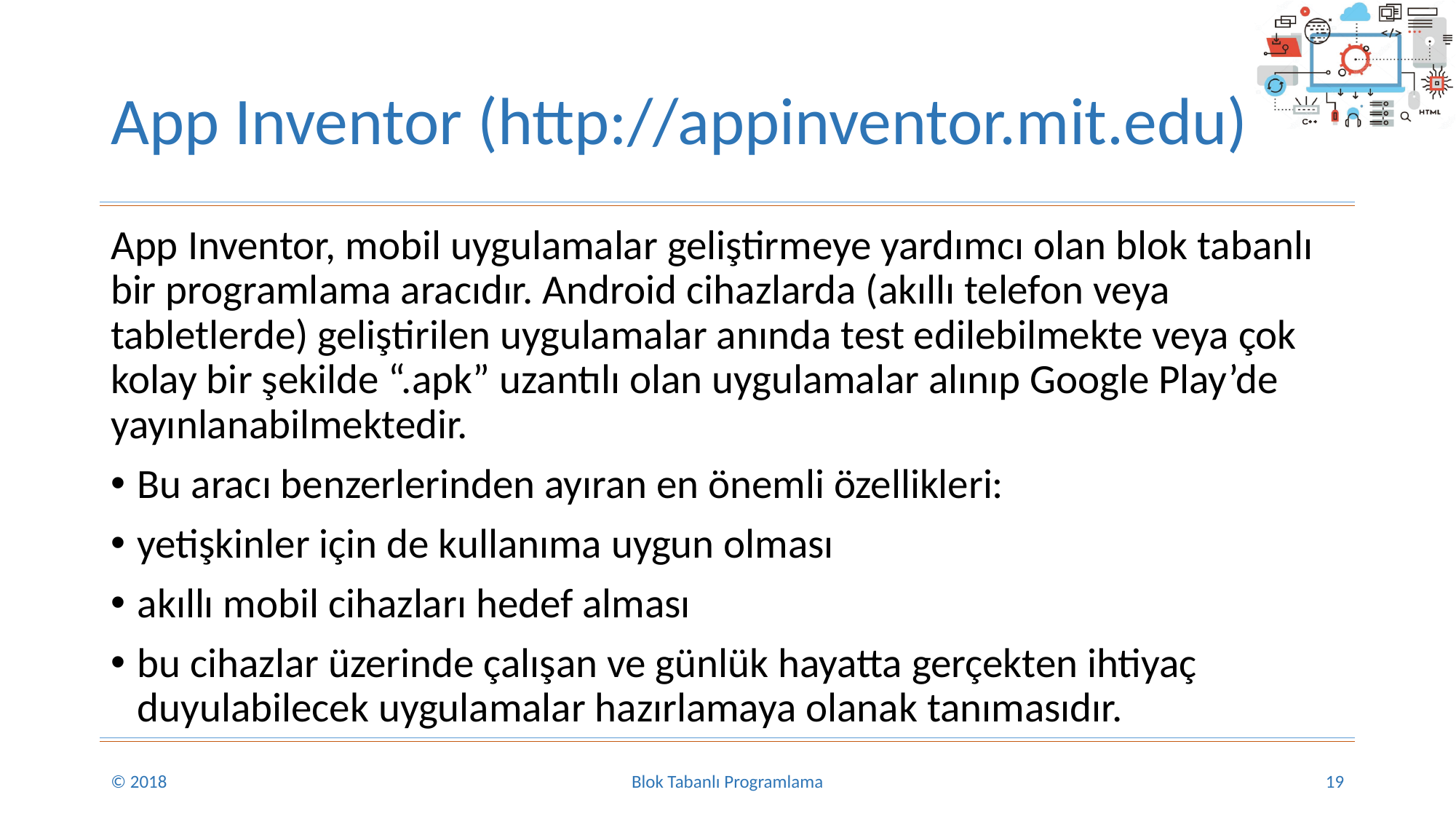

App Inventor (http://appinventor.mit.edu)
App Inventor, mobil uygulamalar geliştirmeye yardımcı olan blok tabanlı bir programlama aracıdır. Android cihazlarda (akıllı telefon veya tabletlerde) geliştirilen uygulamalar anında test edilebilmekte veya çok kolay bir şekilde “.apk” uzantılı olan uygulamalar alınıp Google Play’de yayınlanabilmektedir.
Bu aracı benzerlerinden ayıran en önemli özellikleri:
yetişkinler için de kullanıma uygun olması
akıllı mobil cihazları hedef alması
bu cihazlar üzerinde çalışan ve günlük hayatta gerçekten ihtiyaç duyulabilecek uygulamalar hazırlamaya olanak tanımasıdır.
© 2018
Blok Tabanlı Programlama
19